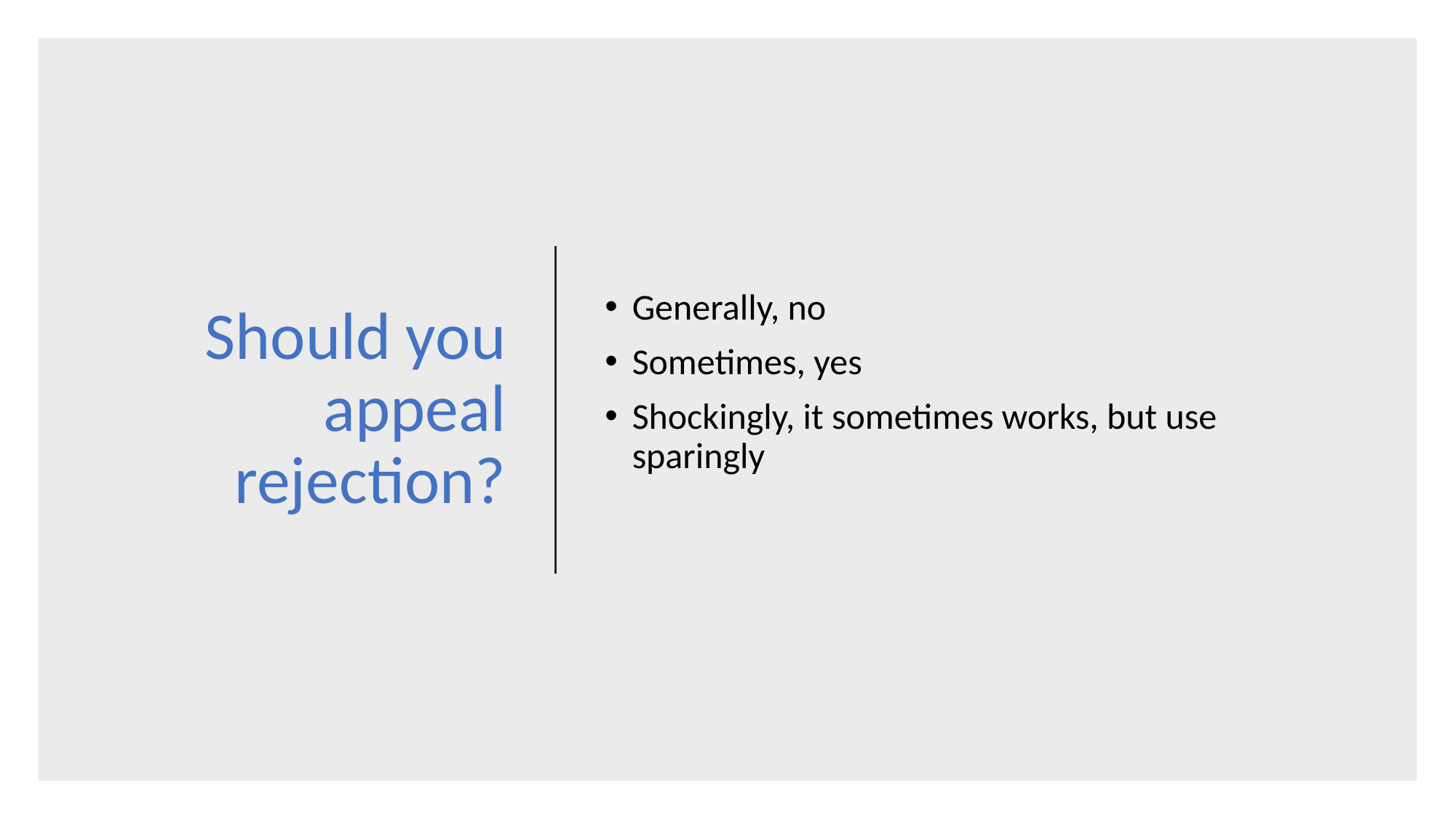

# Should you appeal rejection?
Generally, no
Sometimes, yes
Shockingly, it sometimes works, but use sparingly